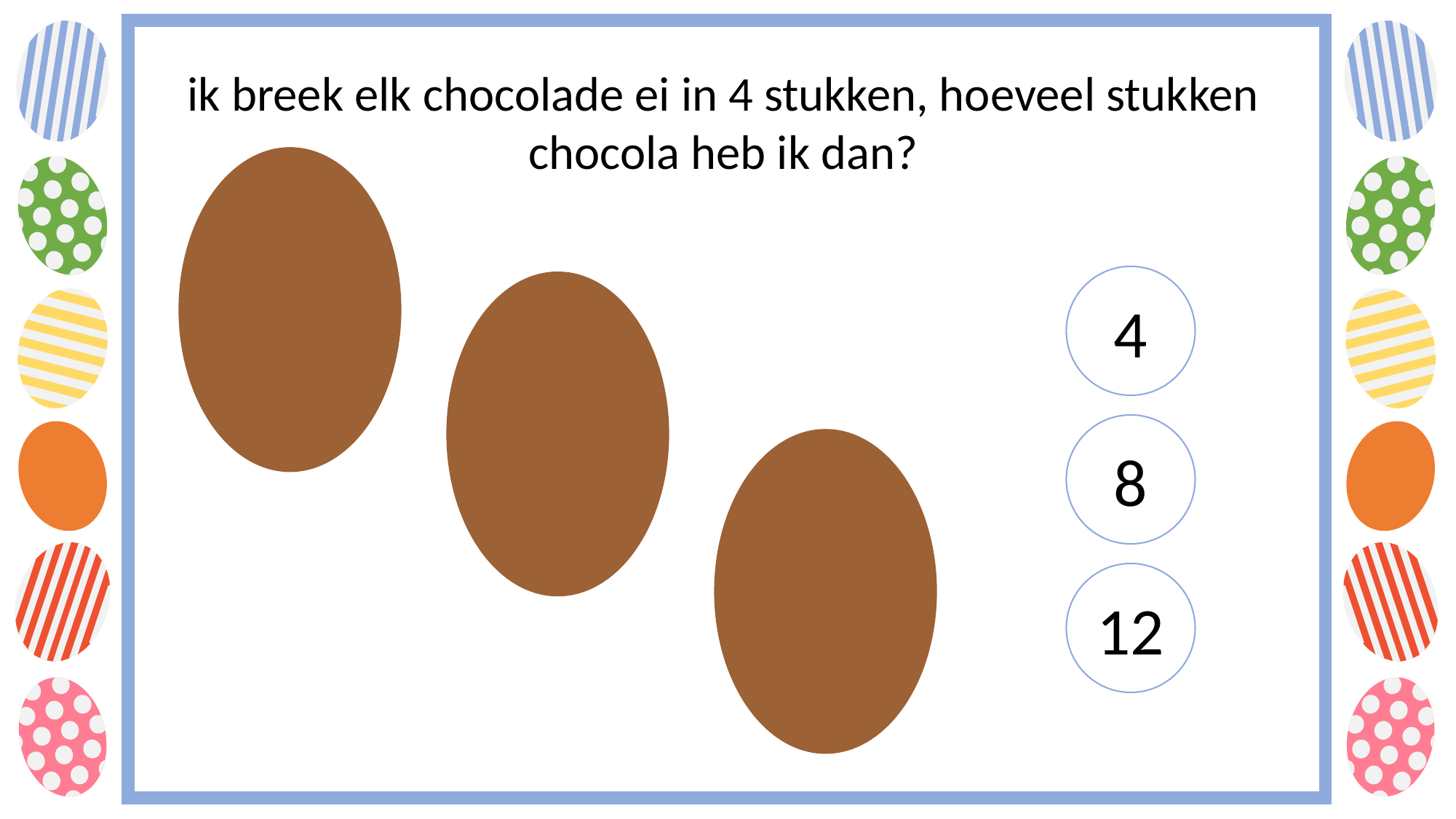

ik breek elk chocolade ei in 4 stukken, hoeveel stukken chocola heb ik dan?

4

8

12